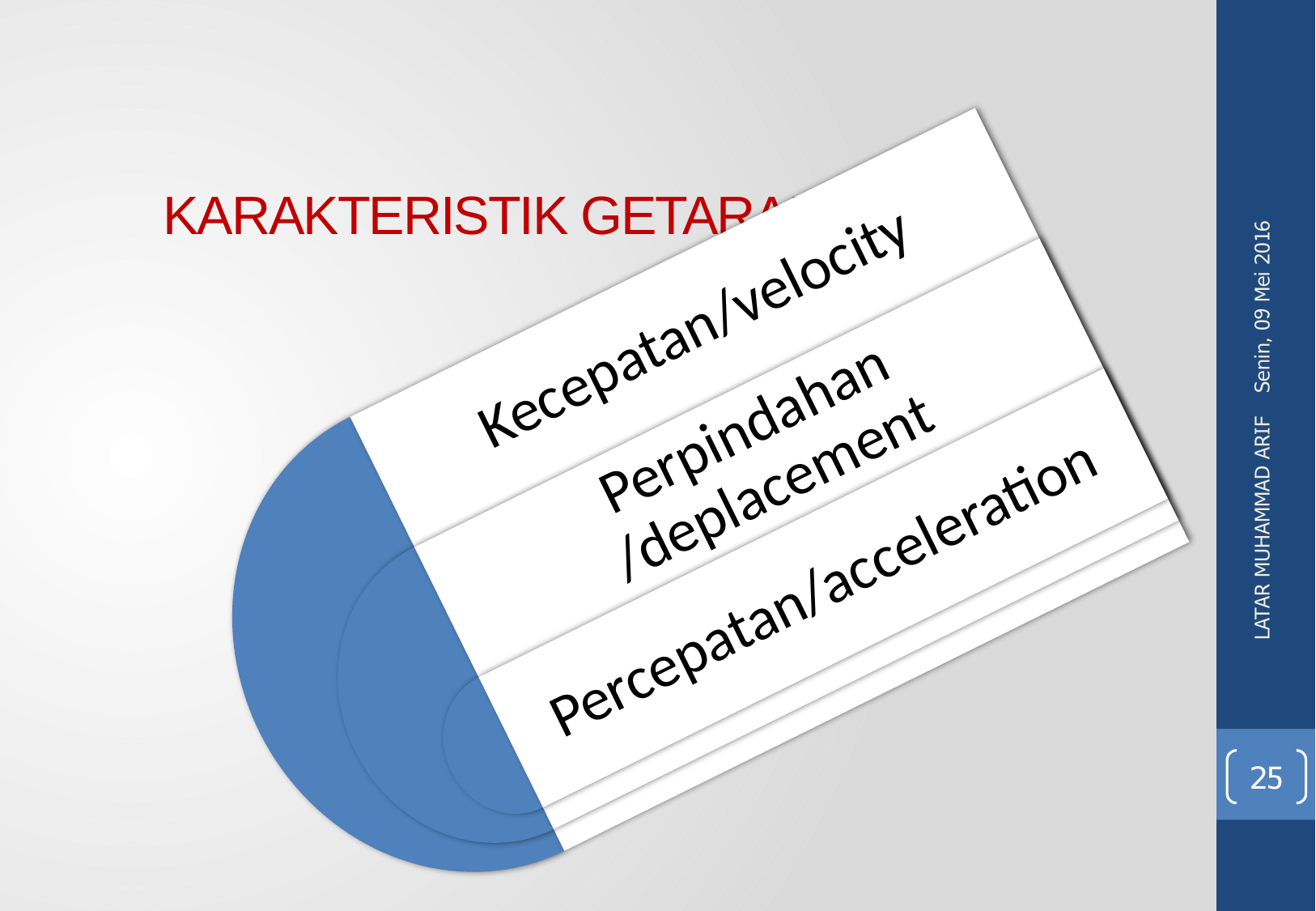

KARAKTERISTIK GETARAN
Senin, 09 Mei 2016

Kecepatan/velocity

Perpindahan /deplacement

Percepatan/acceleration
LATAR MUHAMMAD ARIF
25